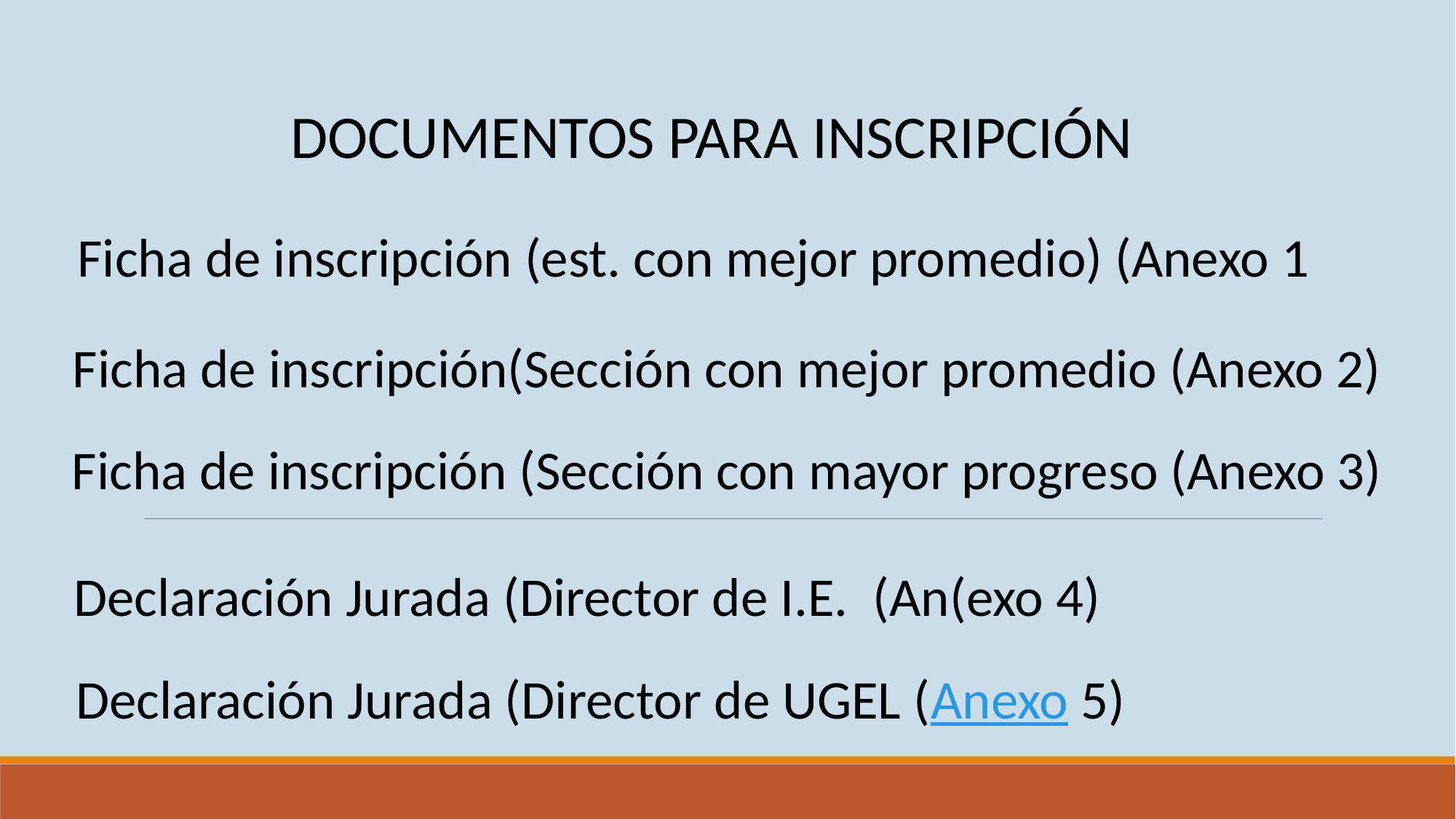

DOCUMENTOS PARA INSCRIPCIÓN
Ficha de inscripción (est. con mejor promedio) (Anexo 1
Ficha de inscripción(Sección con mejor promedio (Anexo 2)
Ficha de inscripción (Sección con mayor progreso (Anexo 3)
Declaración Jurada (Director de I.E.  (An(exo 4)
Declaración Jurada (Director de UGEL (Anexo 5)